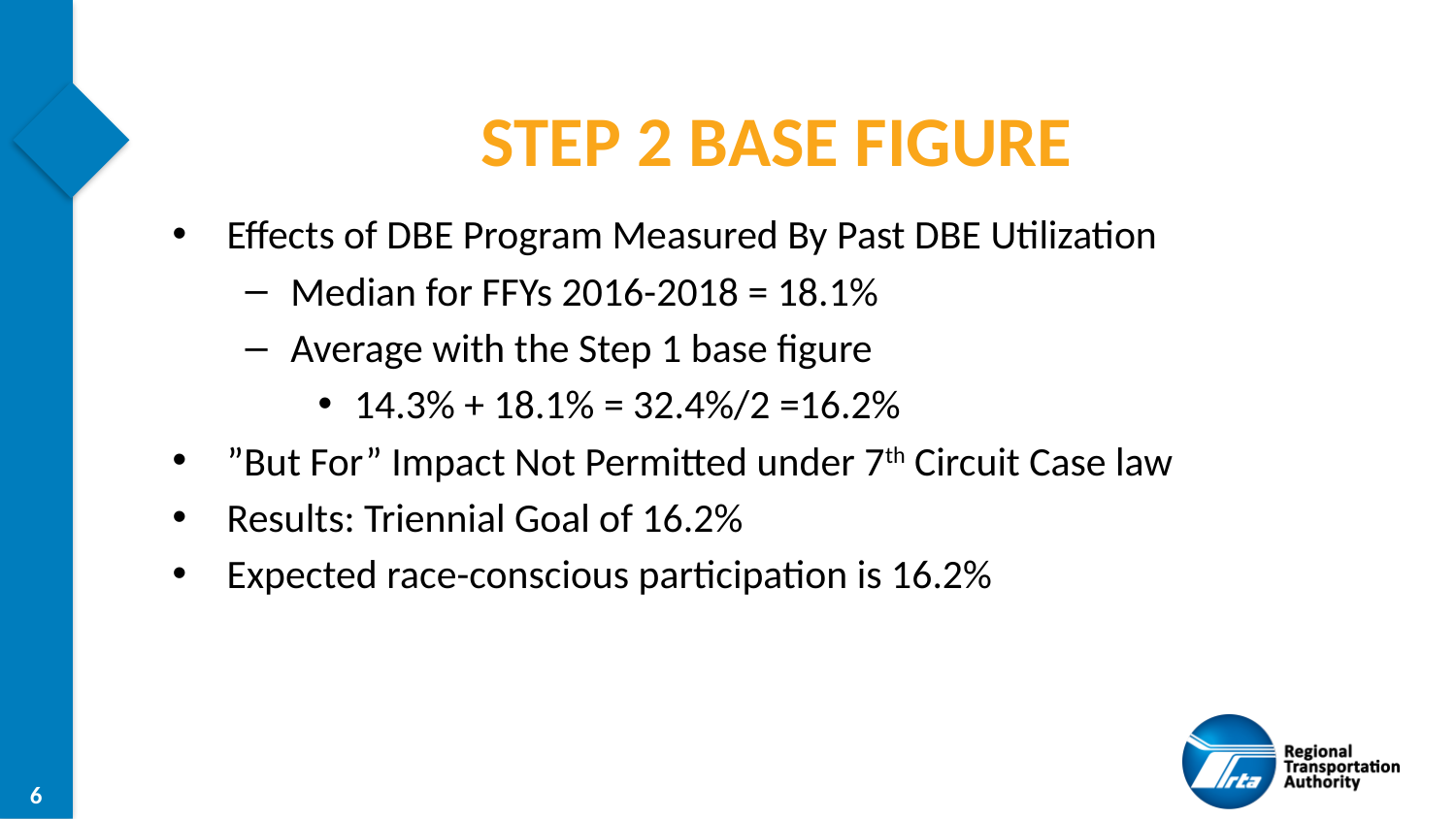

# Step 2 Base Figure
Effects of DBE Program Measured By Past DBE Utilization
Median for FFYs 2016-2018 = 18.1%
Average with the Step 1 base figure
14.3% + 18.1% = 32.4%/2 =16.2%
”But For” Impact Not Permitted under 7th Circuit Case law
Results: Triennial Goal of 16.2%
Expected race-conscious participation is 16.2%

6